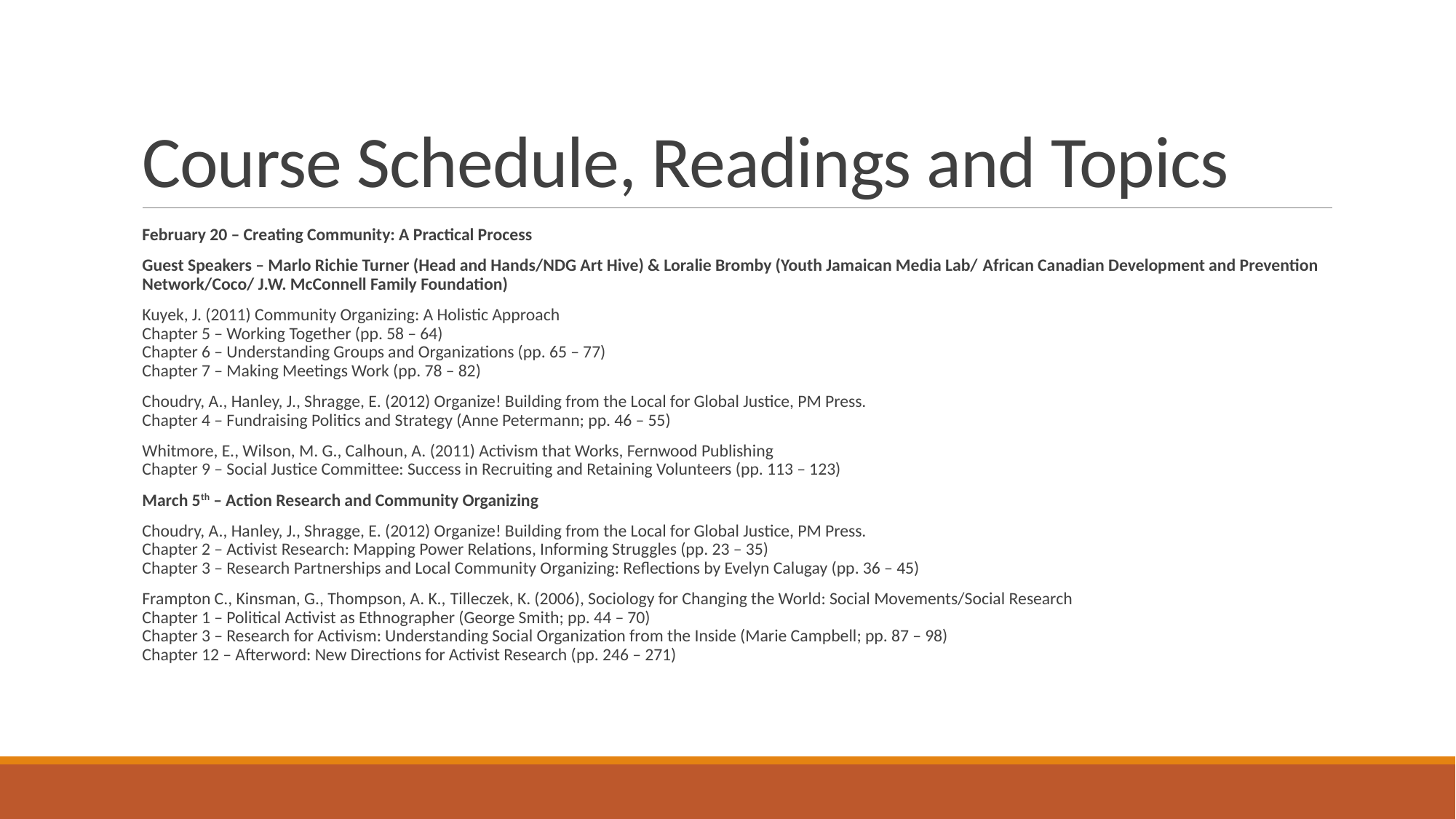

# Course Schedule, Readings and Topics
February 20 – Creating Community: A Practical Process
Guest Speakers – Marlo Richie Turner (Head and Hands/NDG Art Hive) & Loralie Bromby (Youth Jamaican Media Lab/ African Canadian Development and Prevention Network/Coco/ J.W. McConnell Family Foundation)
Kuyek, J. (2011) Community Organizing: A Holistic Approach
Chapter 5 – Working Together (pp. 58 – 64)
Chapter 6 – Understanding Groups and Organizations (pp. 65 – 77)
Chapter 7 – Making Meetings Work (pp. 78 – 82)
Choudry, A., Hanley, J., Shragge, E. (2012) Organize! Building from the Local for Global Justice, PM Press.
Chapter 4 – Fundraising Politics and Strategy (Anne Petermann; pp. 46 – 55)
Whitmore, E., Wilson, M. G., Calhoun, A. (2011) Activism that Works, Fernwood Publishing
Chapter 9 – Social Justice Committee: Success in Recruiting and Retaining Volunteers (pp. 113 – 123)
March 5th – Action Research and Community Organizing
Choudry, A., Hanley, J., Shragge, E. (2012) Organize! Building from the Local for Global Justice, PM Press.
Chapter 2 – Activist Research: Mapping Power Relations, Informing Struggles (pp. 23 – 35)
Chapter 3 – Research Partnerships and Local Community Organizing: Reflections by Evelyn Calugay (pp. 36 – 45)
Frampton C., Kinsman, G., Thompson, A. K., Tilleczek, K. (2006), Sociology for Changing the World: Social Movements/Social Research
Chapter 1 – Political Activist as Ethnographer (George Smith; pp. 44 – 70)
Chapter 3 – Research for Activism: Understanding Social Organization from the Inside (Marie Campbell; pp. 87 – 98)
Chapter 12 – Afterword: New Directions for Activist Research (pp. 246 – 271)